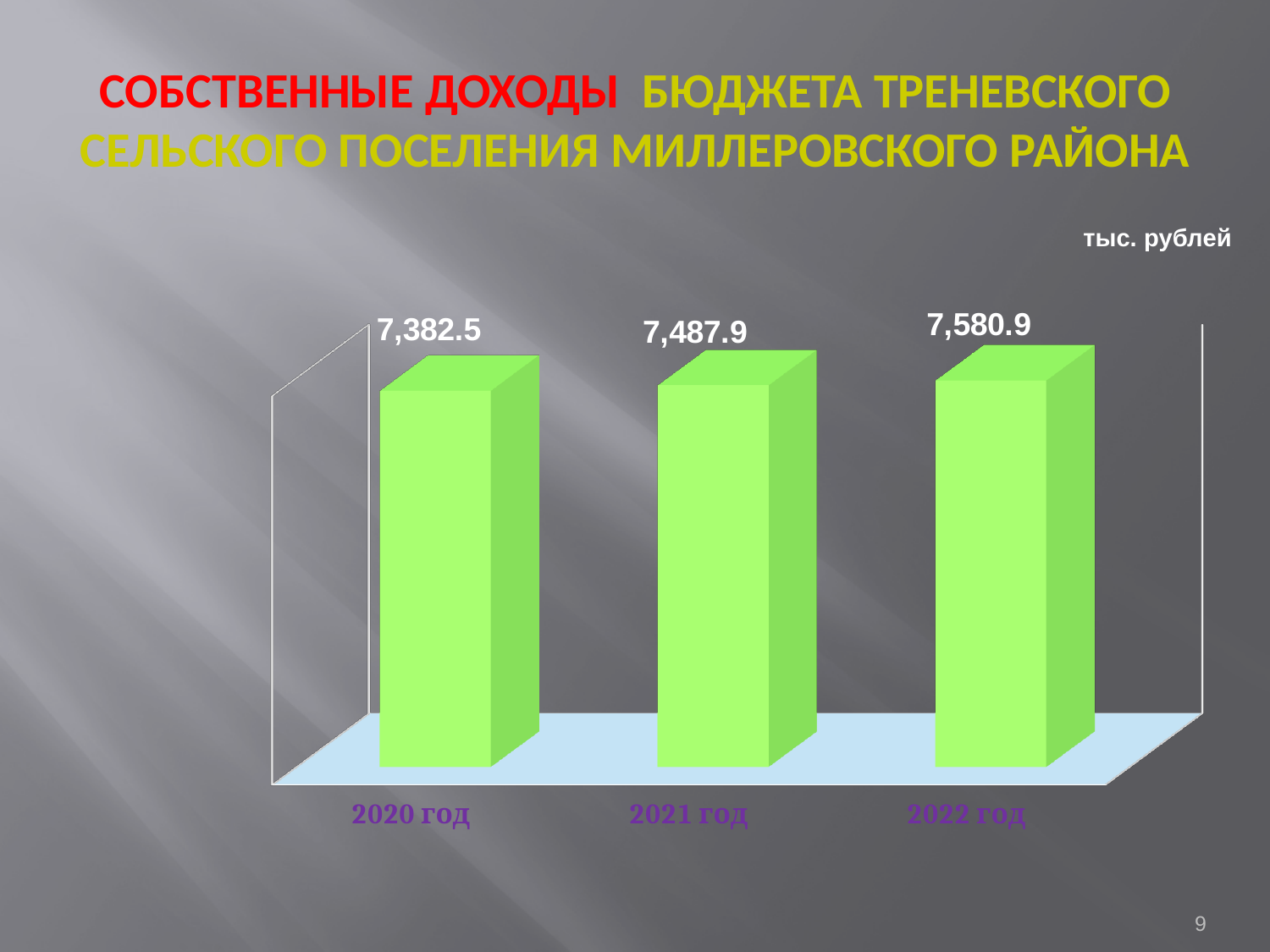

# Собственные доходы  бюджета ТРЕНЕВСКОГО сельского поселения Миллеровского района
тыс. рублей

[unsupported chart]

9